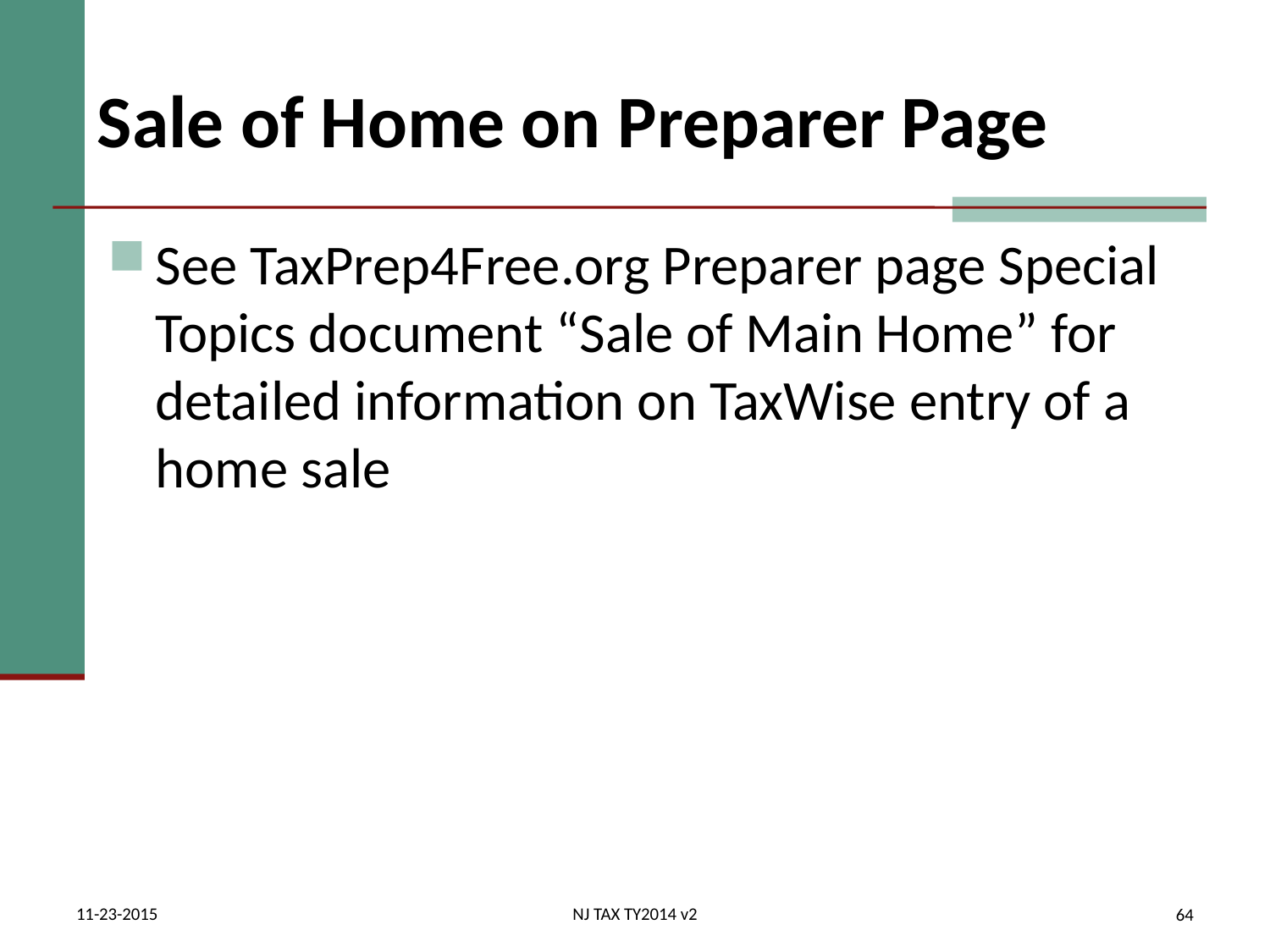

# Sale of Home on Preparer Page
See TaxPrep4Free.org Preparer page Special Topics document “Sale of Main Home” for detailed information on TaxWise entry of a home sale
11-23-2015
NJ TAX TY2014 v2
64